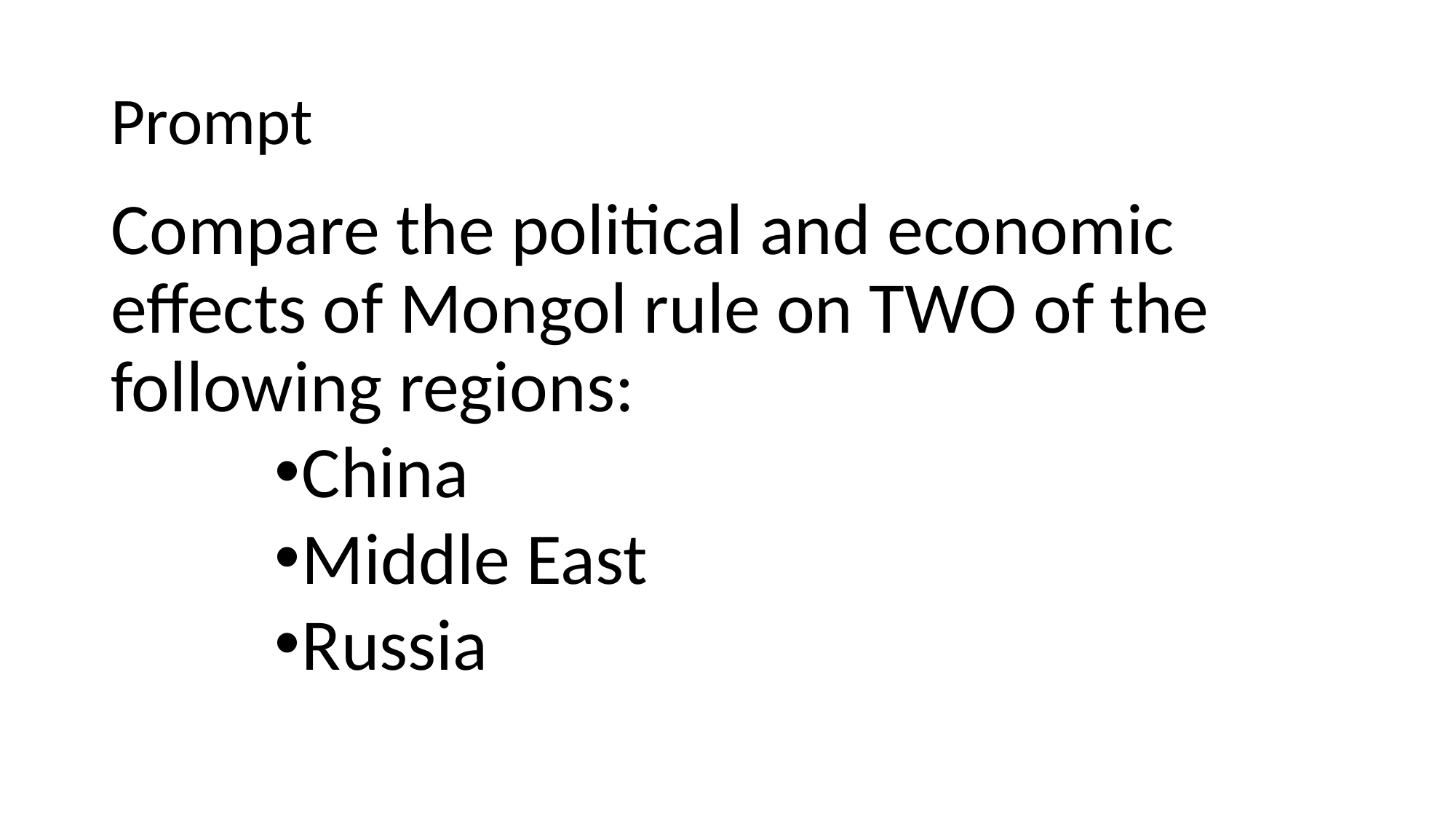

# Prompt
Compare the political and economic effects of Mongol rule on TWO of the following regions:
China
Middle East
Russia